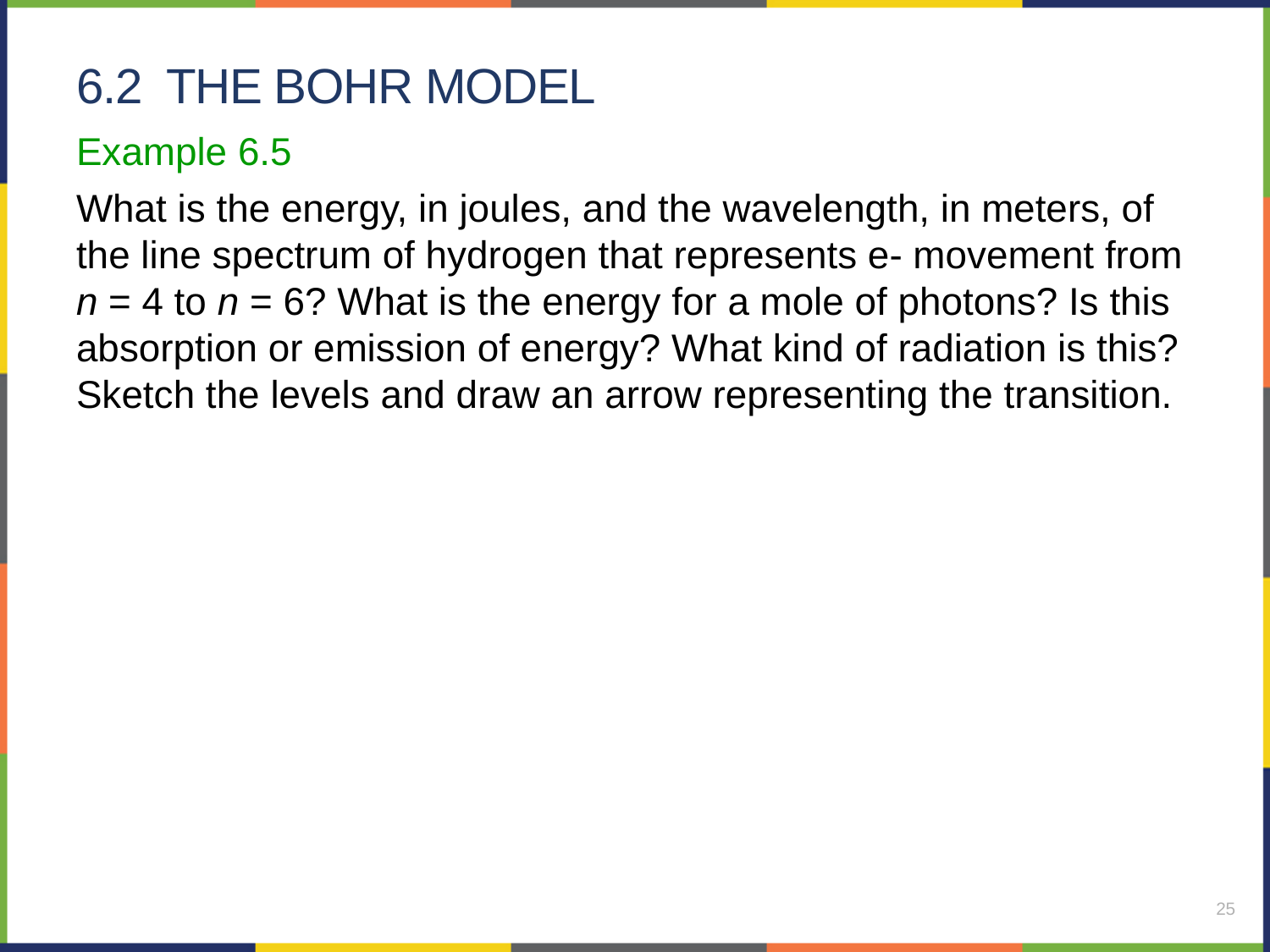

# 6.2  The Bohr Model
Example 6.5
What is the energy, in joules, and the wavelength, in meters, of the line spectrum of hydrogen that represents e- movement from n = 4 to n = 6? What is the energy for a mole of photons? Is this absorption or emission of energy? What kind of radiation is this? Sketch the levels and draw an arrow representing the transition.
25